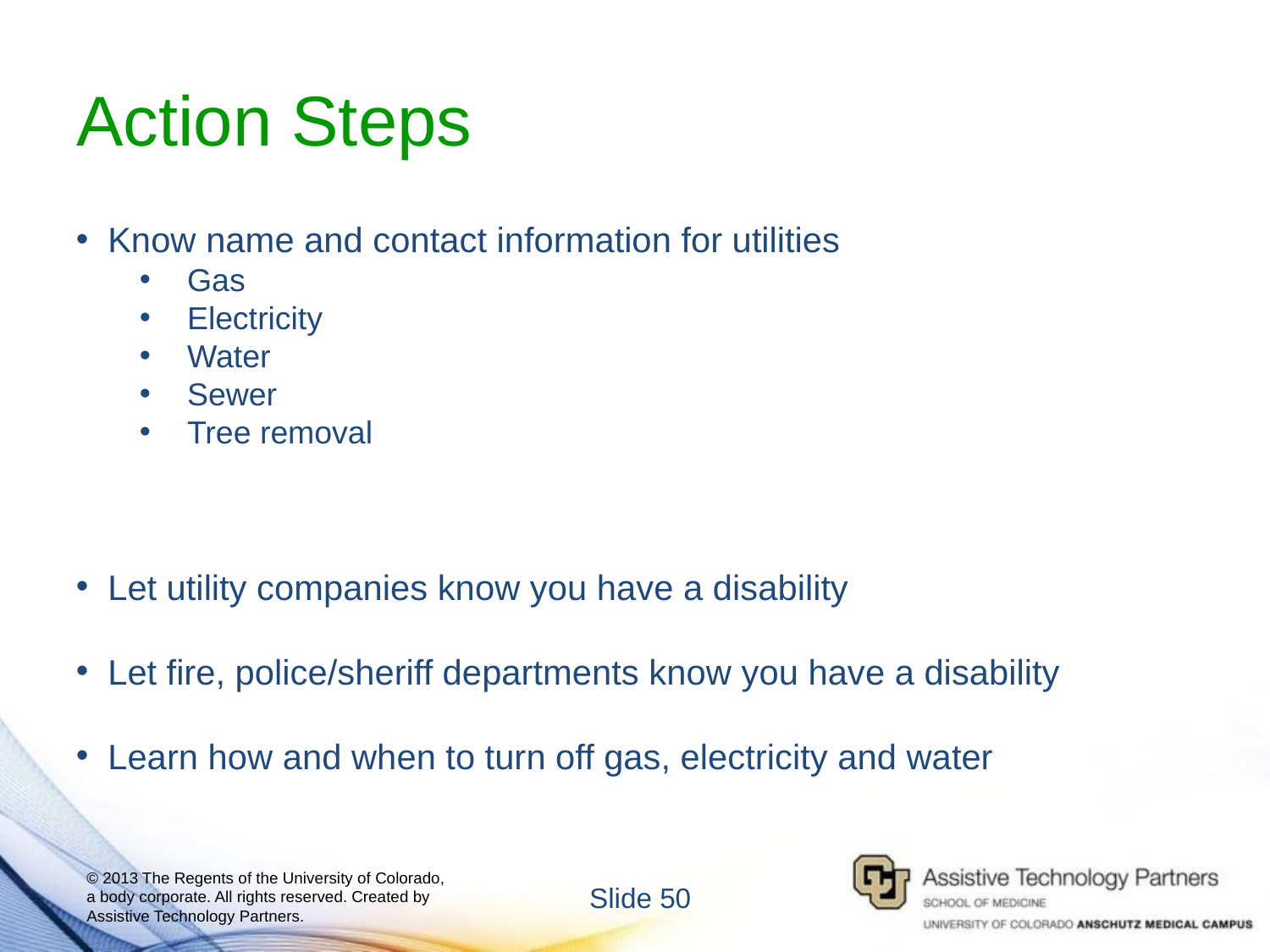

# Action Steps
Know name and contact information for utilities
Gas
Electricity
Water
Sewer
Tree removal

Let utility companies know you have a disability

Let fire, police/sheriff departments know you have a disability

Learn how and when to turn off gas, electricity and water